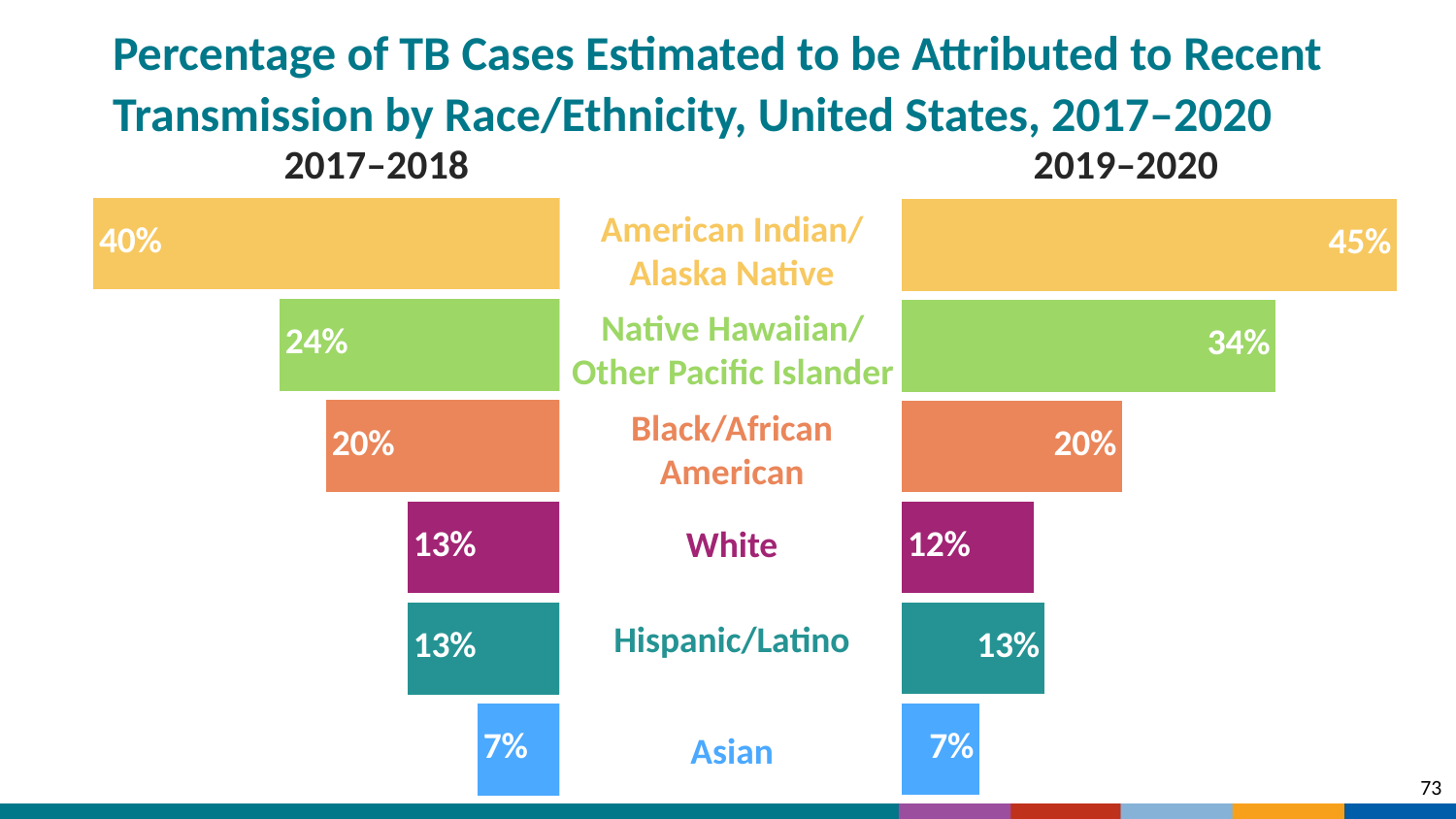

Percentage of TB Cases Estimated to be Attributed to Recent Transmission by Race/Ethnicity, United States, 2017–2020
2017–2018
2019–2020

### Chart

| Category | 2019-2020 |
|---|---|
| American Indian/ Alaska Native | 45.0 |
| Native Hawaiian/Pacific Islander | 34.0 |
| Black, non-Hispanic | 20.0 |
| White, non-Hispanic | 12.0 |
| Hispanic | 13.0 |
| Asian | 7.0 |

### Chart

| Category | 2017-2018 | 2017-2018 label | 2019-2020 label |
|---|---|---|---|
| American Indian/ Alaska Native | 40.0 | 0.0 | 0.0 |
| Native Hawaiian/Pacific Islander | 24.0 | 0.0 | 0.0 |
| Black, non-Hispanic | 20.0 | 0.0 | 0.0 |
| White, non-Hispanic | 13.0 | 0.0 | 0.0 |
| Hispanic | 13.0 | 0.0 | 0.0 |
| Asian | 7.0 | 0.0 | 0.0 |
American Indian/ Alaska Native
Native Hawaiian/ Other Pacific Islander
Black/African American
White
Hispanic/Latino
Asian